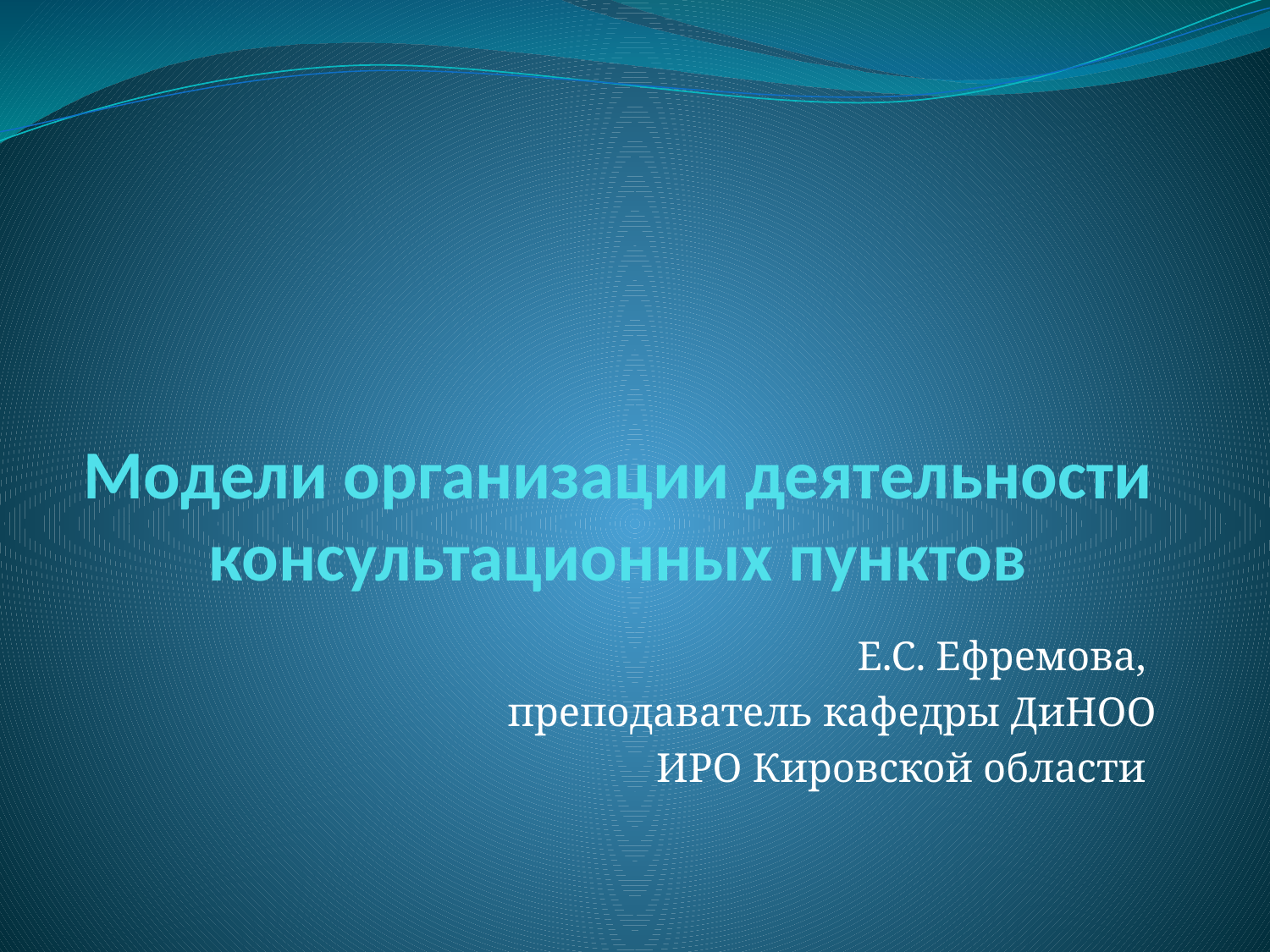

# Модели организации деятельности консультационных пунктов
Е.С. Ефремова,
преподаватель кафедры ДиНОО
ИРО Кировской области